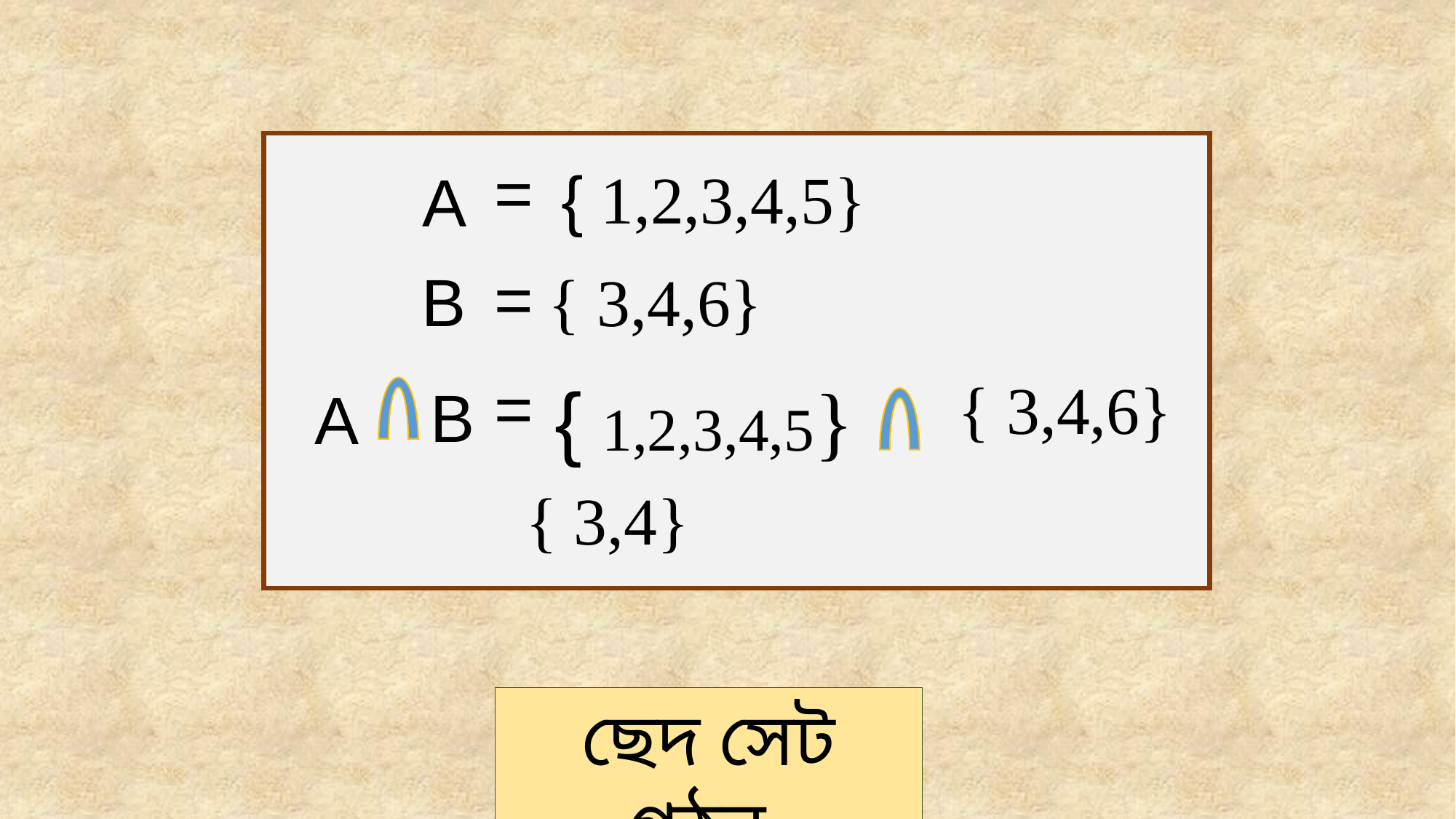

=
{ 1,2,3,4,5}
A
=
B
{ 3,4,6}
=
{ 3,4,6}
{ 1,2,3,4,5}
B
A

{ 3,4}
ছেদ সেট গঠন